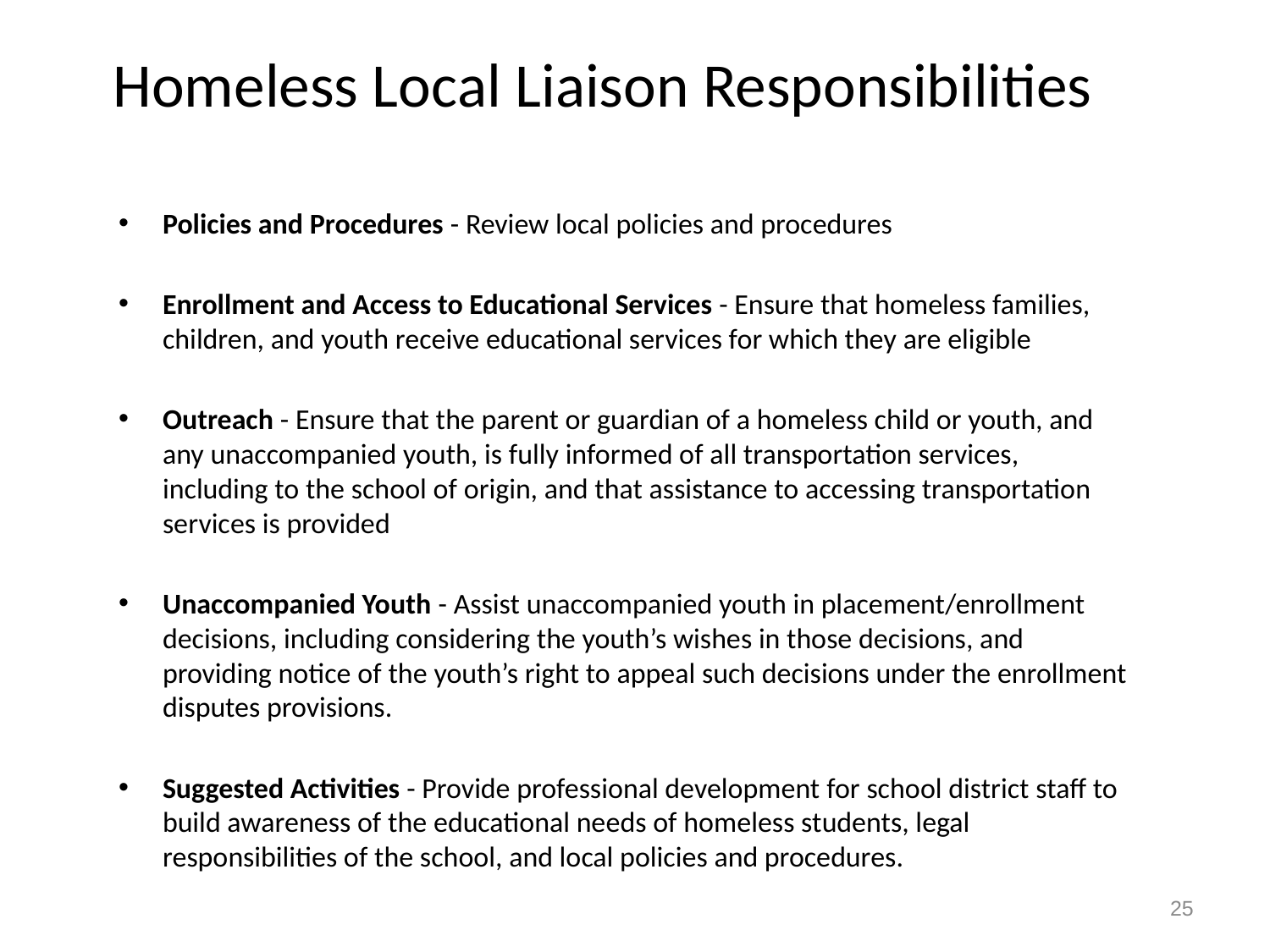

# Homeless Local Liaison Responsibilities

Policies and Procedures - Review local policies and procedures

Enrollment and Access to Educational Services - Ensure that homeless families, children, and youth receive educational services for which they are eligible

Outreach - Ensure that the parent or guardian of a homeless child or youth, and any unaccompanied youth, is fully informed of all transportation services, including to the school of origin, and that assistance to accessing transportation services is provided

Unaccompanied Youth - Assist unaccompanied youth in placement/enrollment decisions, including considering the youth’s wishes in those decisions, and providing notice of the youth’s right to appeal such decisions under the enrollment disputes provisions.

Suggested Activities - Provide professional development for school district staff to build awareness of the educational needs of homeless students, legal responsibilities of the school, and local policies and procedures.
25